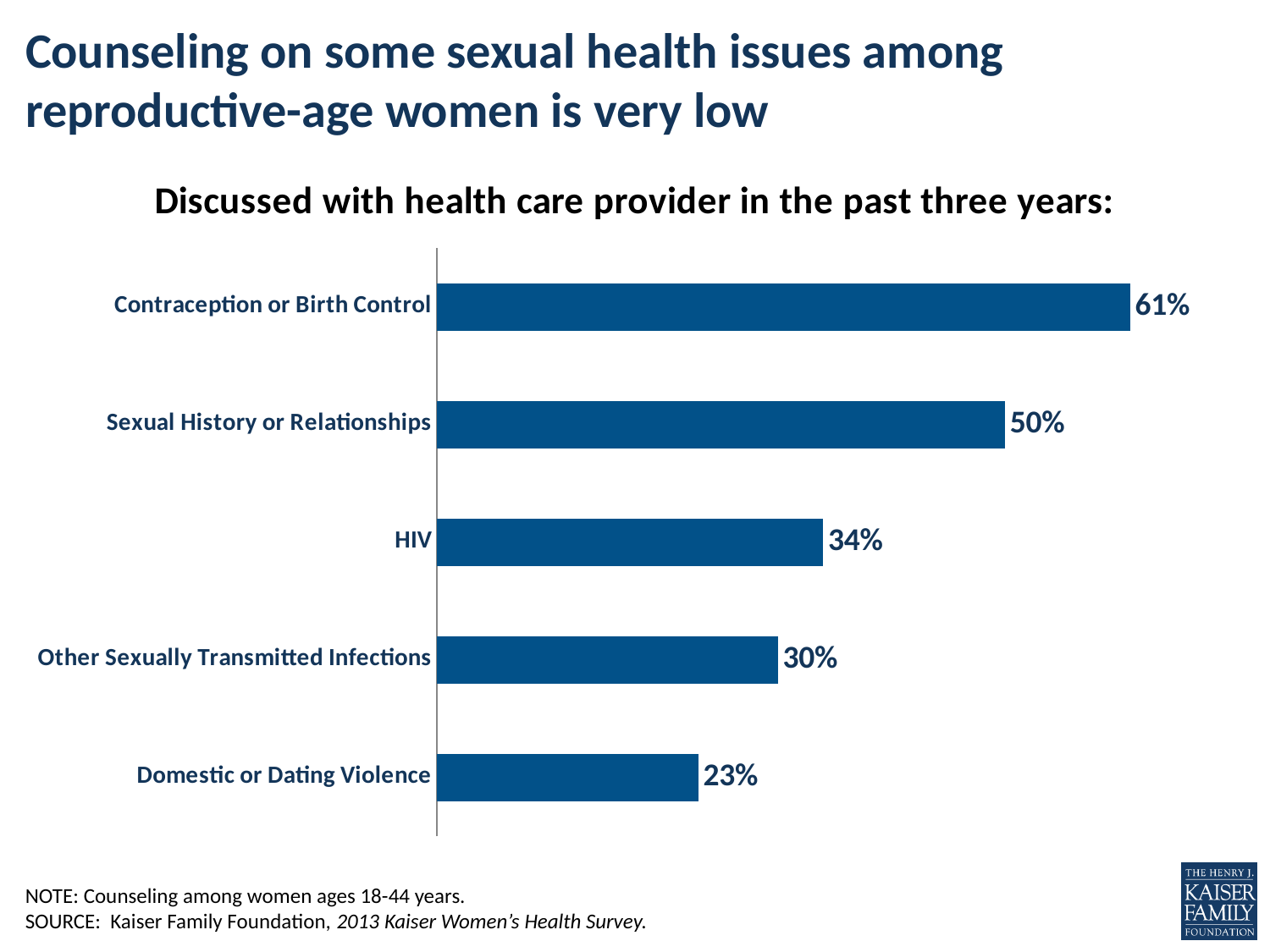

# Counseling on some sexual health issues among reproductive-age women is very low

[unsupported chart]

NOTE: Counseling among women ages 18-44 years.
SOURCE:  Kaiser Family Foundation, 2013 Kaiser Women’s Health Survey.